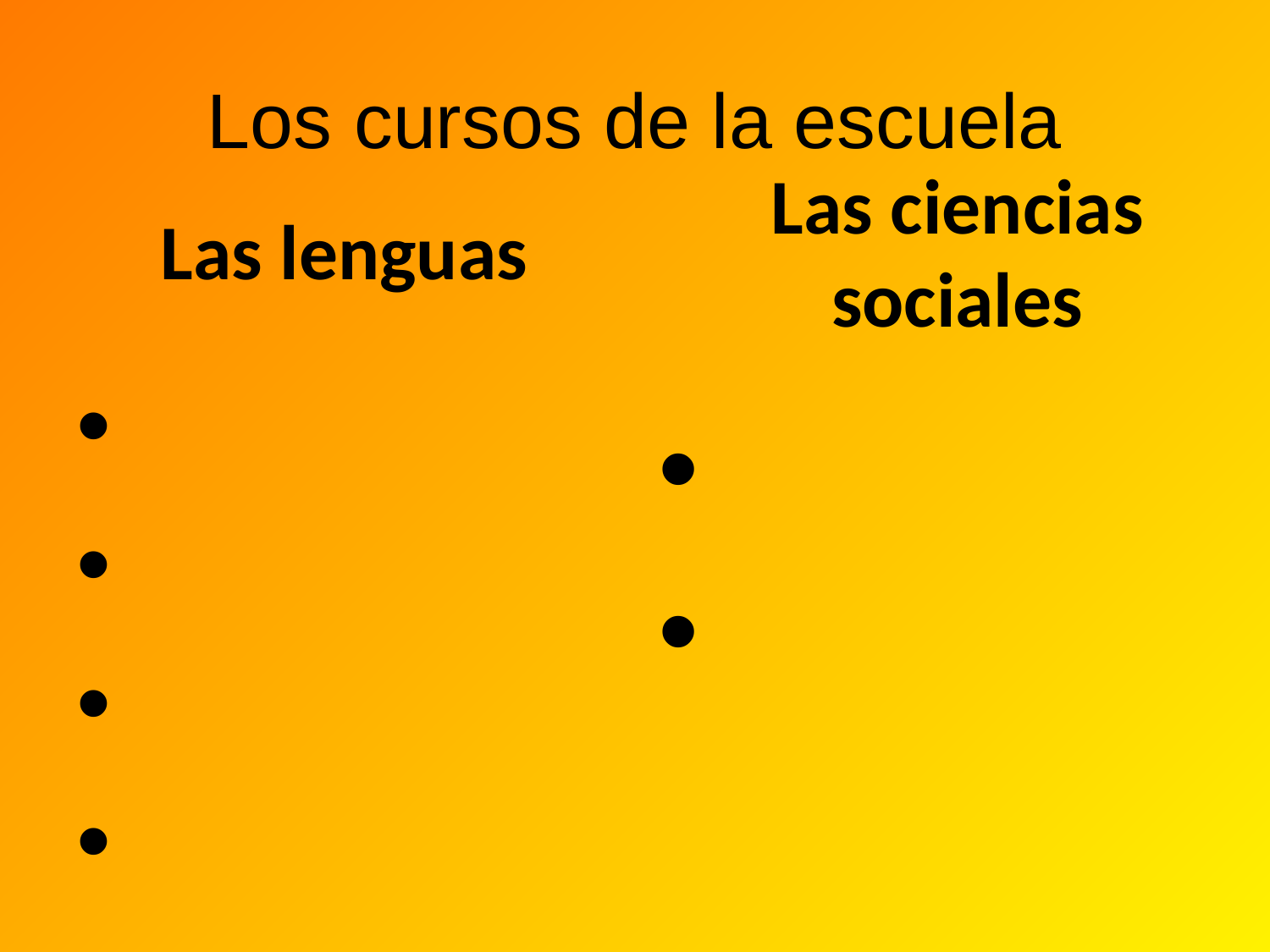

# Los cursos de la escuela
Las ciencias sociales
Las lenguas